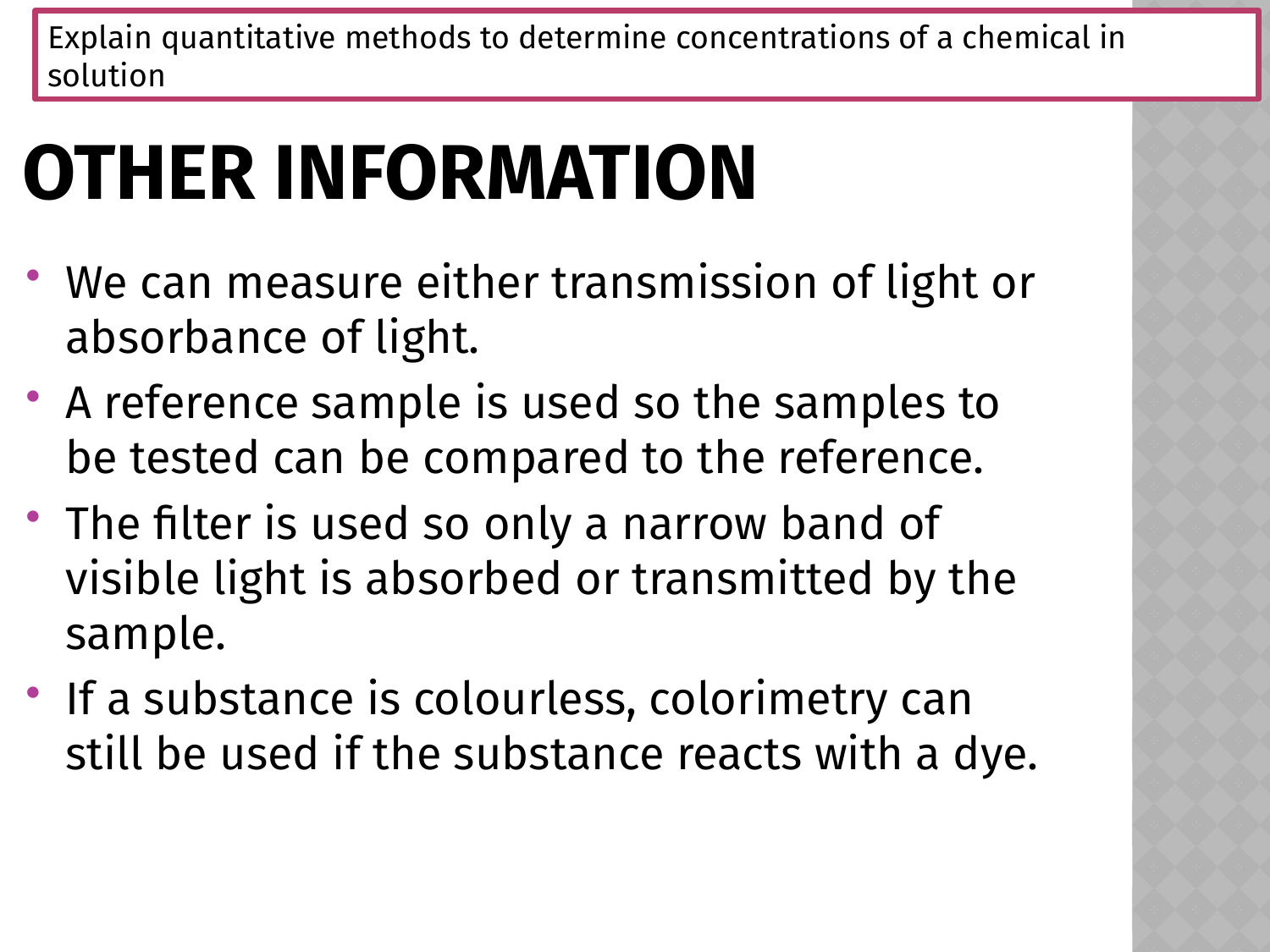

Explain quantitative methods to determine concentrations of a chemical in solution
# Other information
We can measure either transmission of light or absorbance of light.
A reference sample is used so the samples to be tested can be compared to the reference.
The filter is used so only a narrow band of visible light is absorbed or transmitted by the sample.
If a substance is colourless, colorimetry can still be used if the substance reacts with a dye.